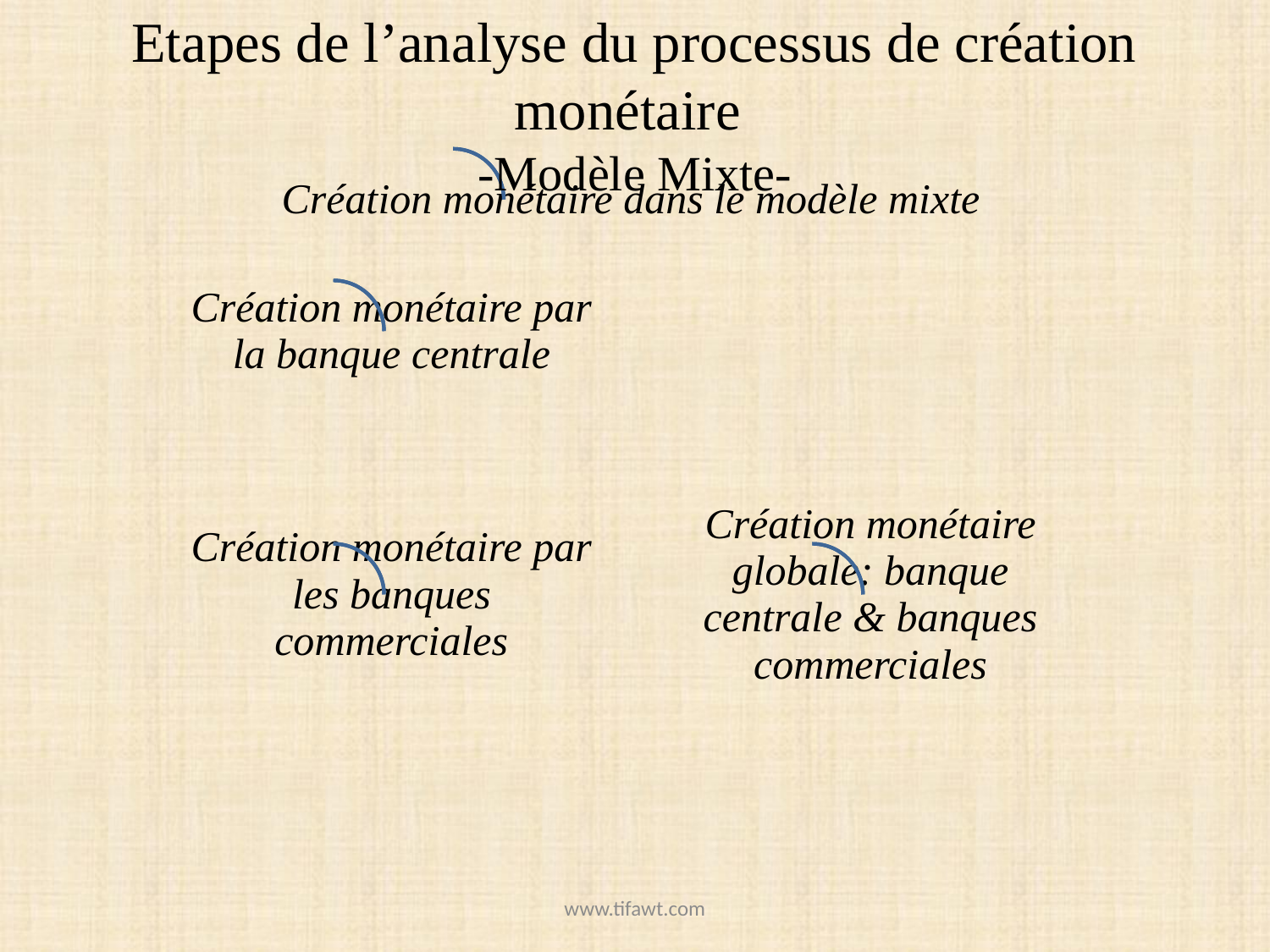

Etapes de l’analyse du processus de création monétaire
-Modèle Mixte-
Création monétaire dans le modèle mixte
Création monétaire par la banque centrale
Création monétaire par les banques commerciales
Création monétaire globale: banque centrale & banques commerciales
www.tifawt.com